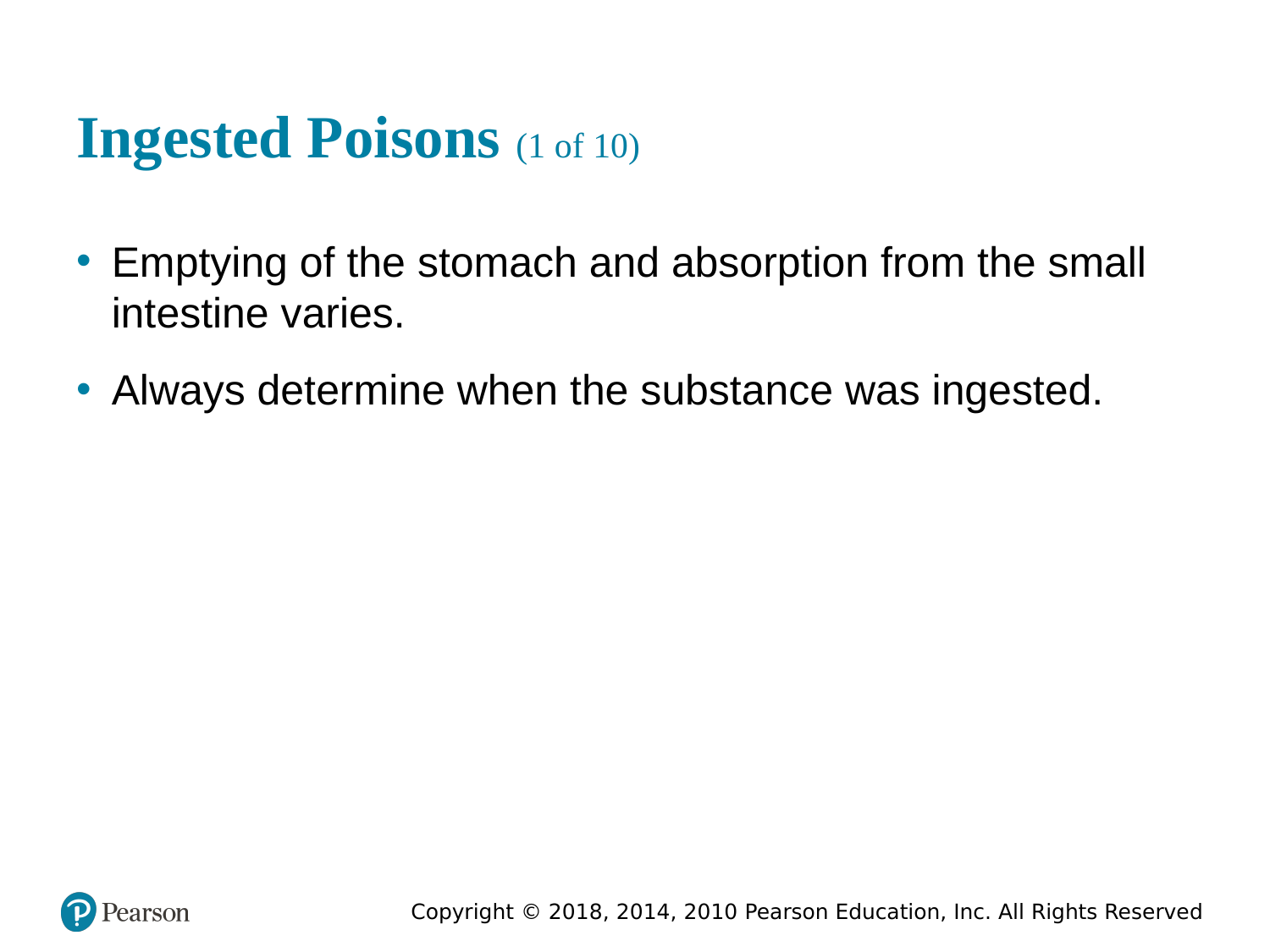

# Ingested Poisons (1 of 10)
Emptying of the stomach and absorption from the small intestine varies.
Always determine when the substance was ingested.